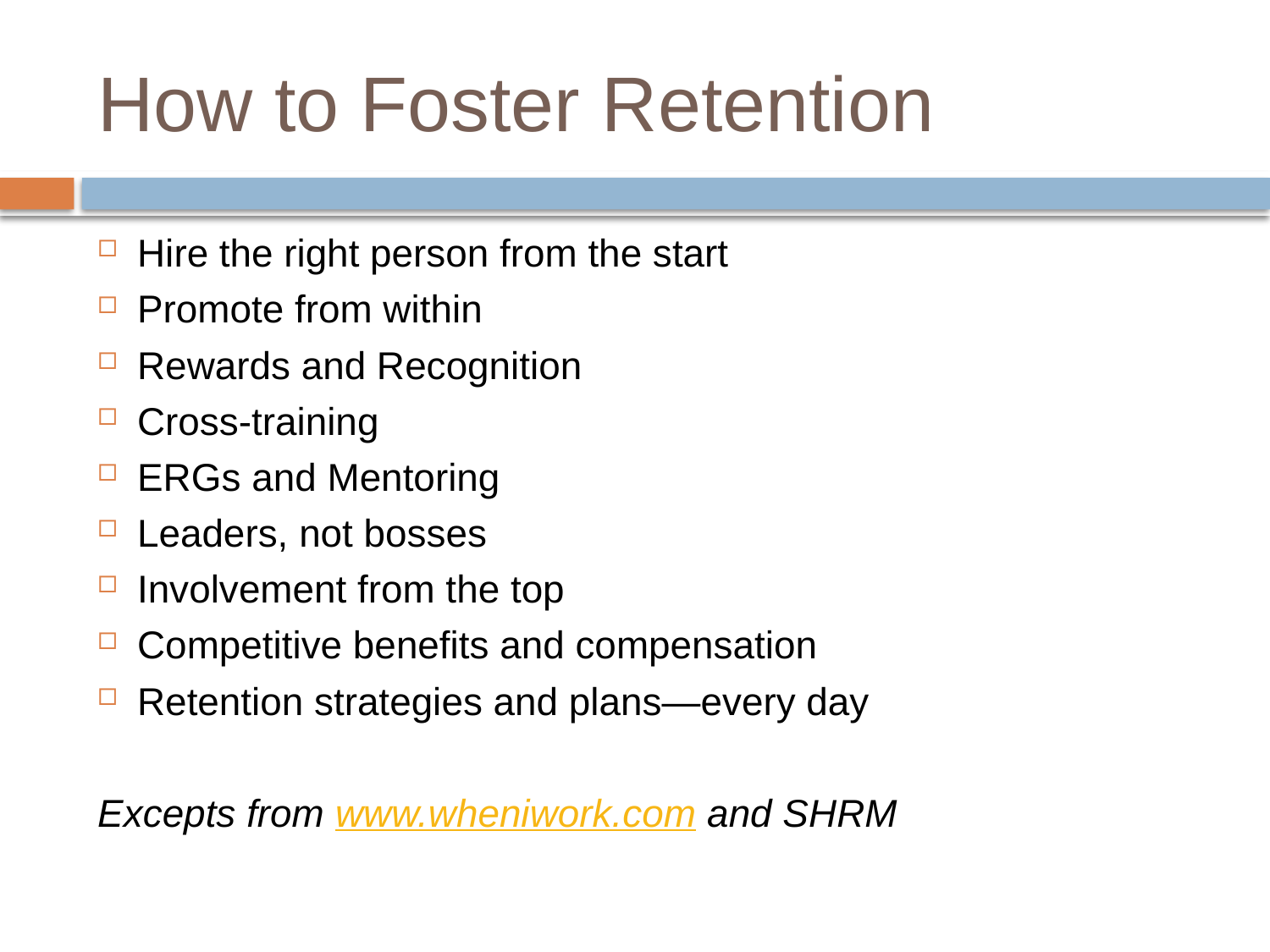

# How to Foster Retention
Hire the right person from the start
Promote from within
Rewards and Recognition
Cross-training
ERGs and Mentoring
Leaders, not bosses
Involvement from the top
Competitive benefits and compensation
Retention strategies and plans—every day

Excepts from www.wheniwork.com and SHRM